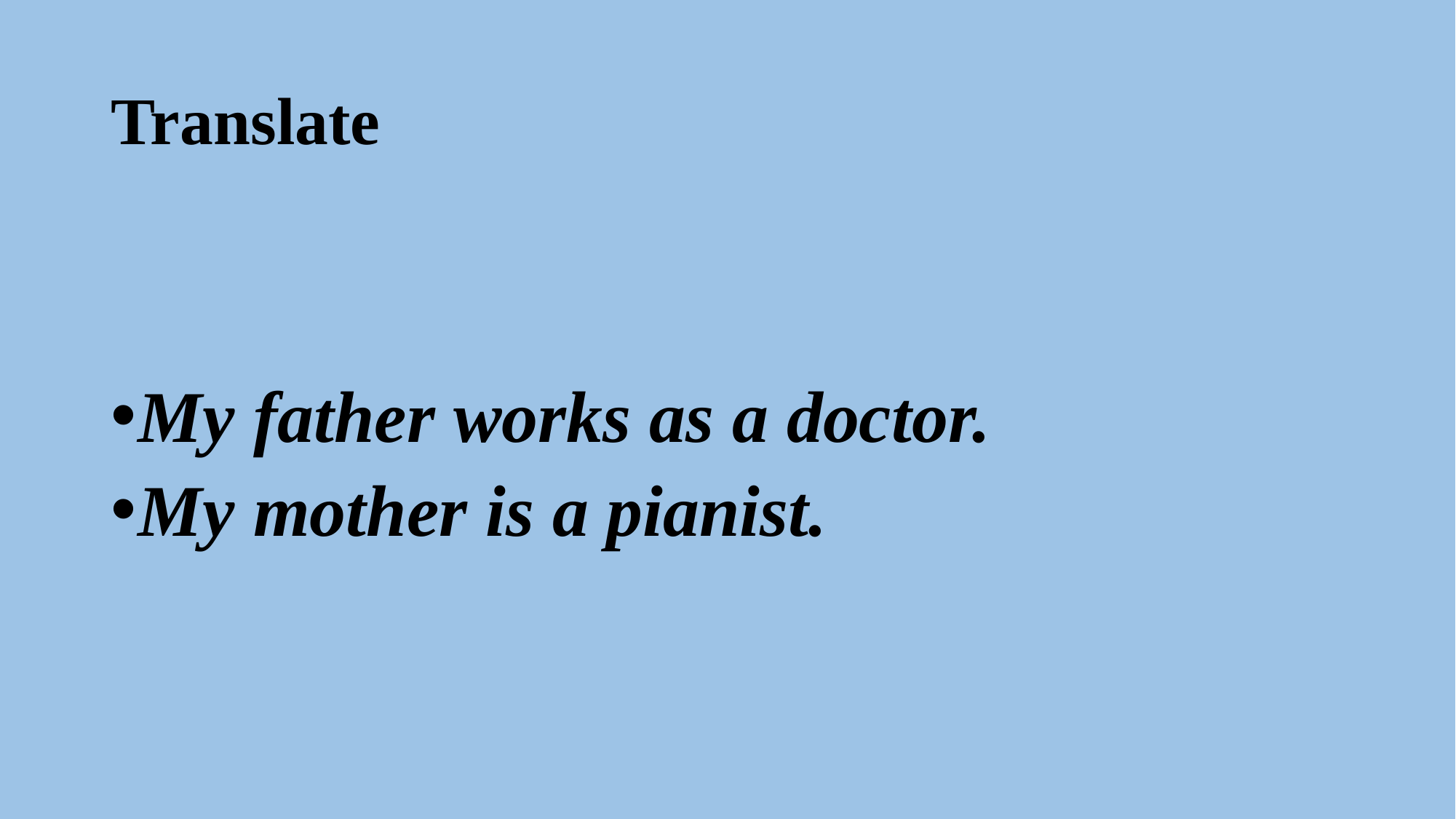

# Translate
My father works as a doctor.
My mother is a pianist.